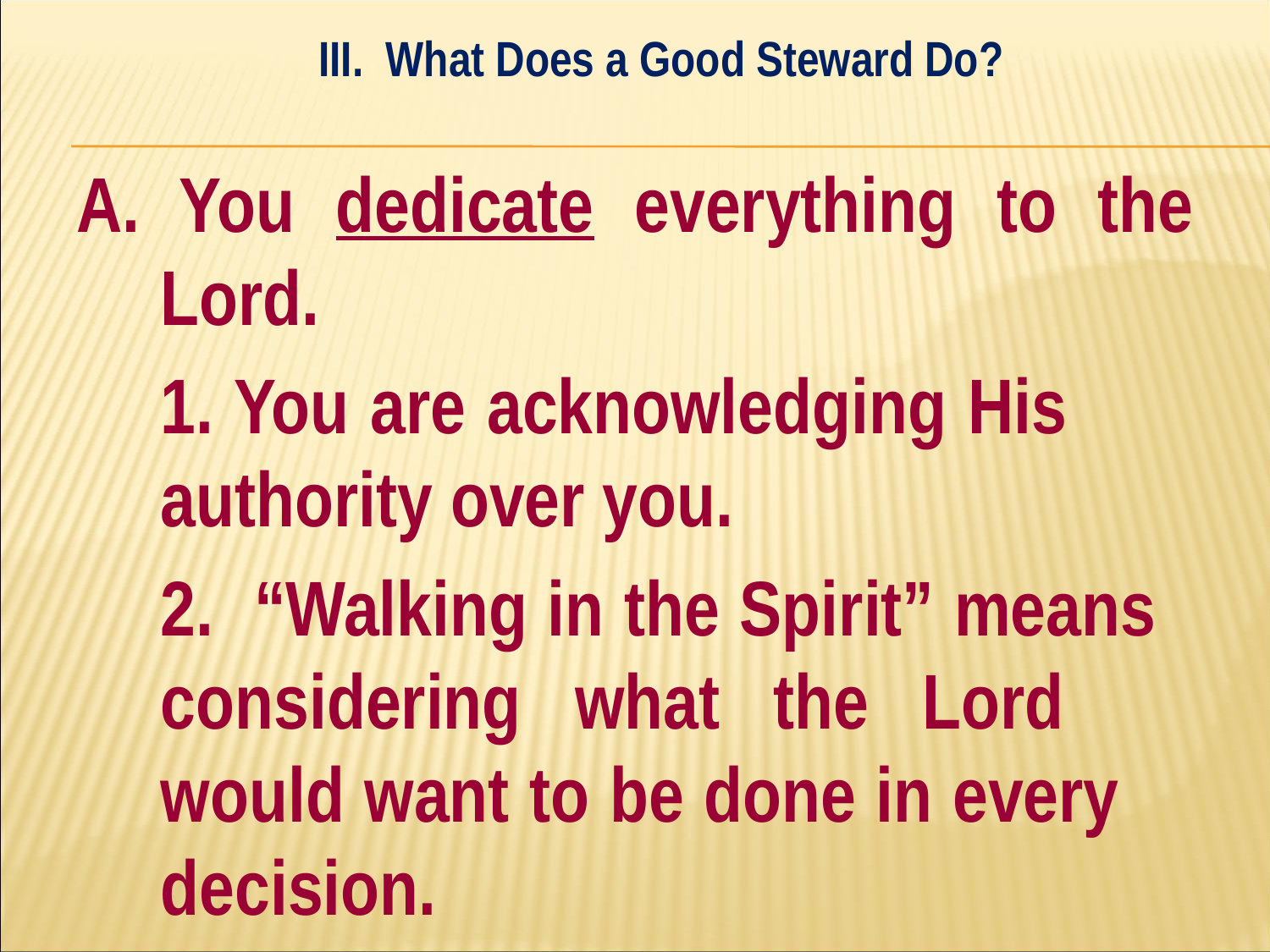

III.  What Does a Good Steward Do?
#
A. You dedicate everything to the Lord.
	1. You are acknowledging His 	authority over you.
	2.  “Walking in the Spirit” means 	considering what the Lord 	would want to be done in every 	decision.